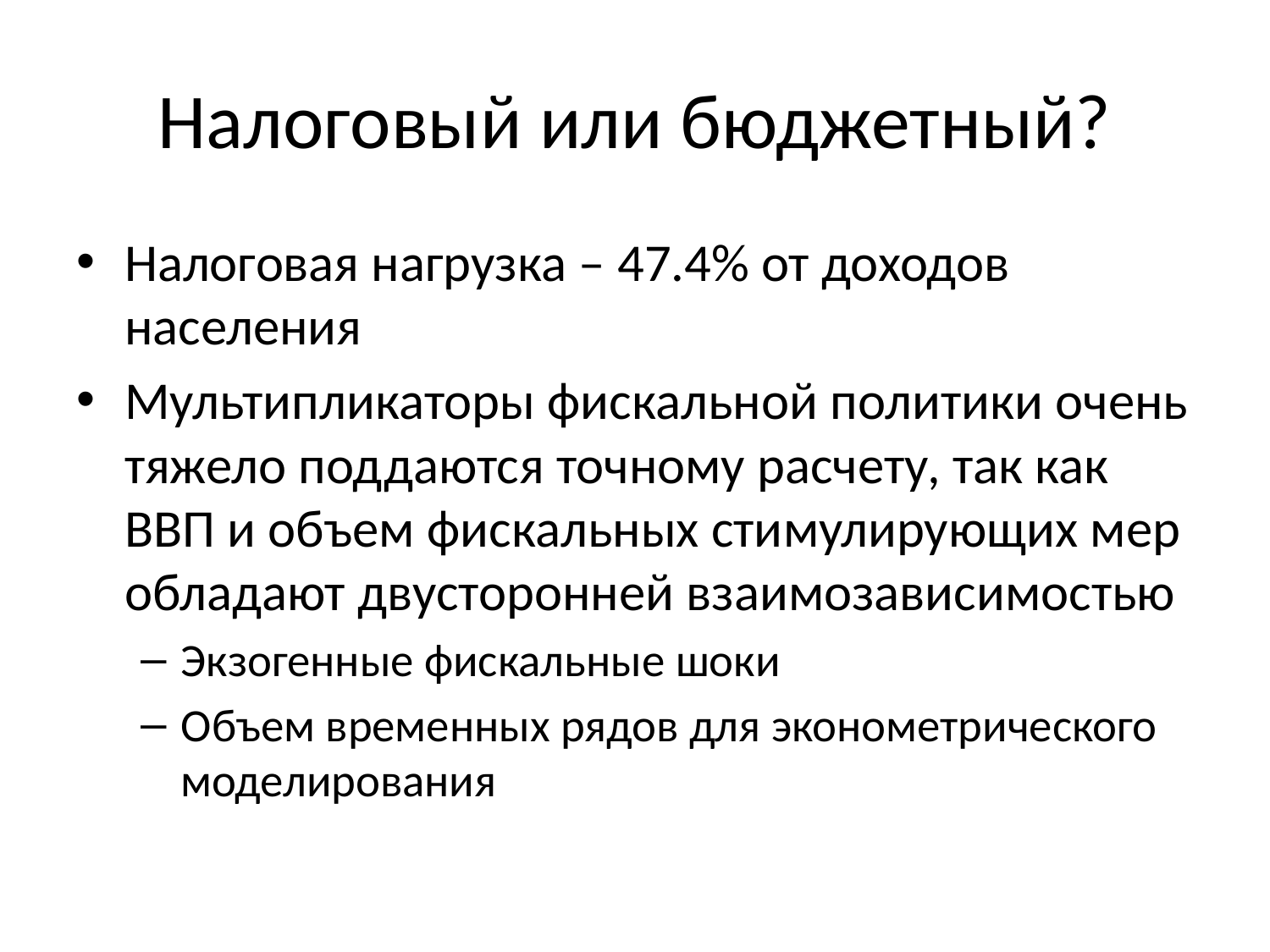

# Налоговый или бюджетный?
Налоговая нагрузка – 47.4% от доходов населения
Мультипликаторы фискальной политики очень тяжело поддаются точному расчету, так как ВВП и объем фискальных стимулирующих мер обладают двусторонней взаимозависимостью
Экзогенные фискальные шоки
Объем временных рядов для эконометрического моделирования